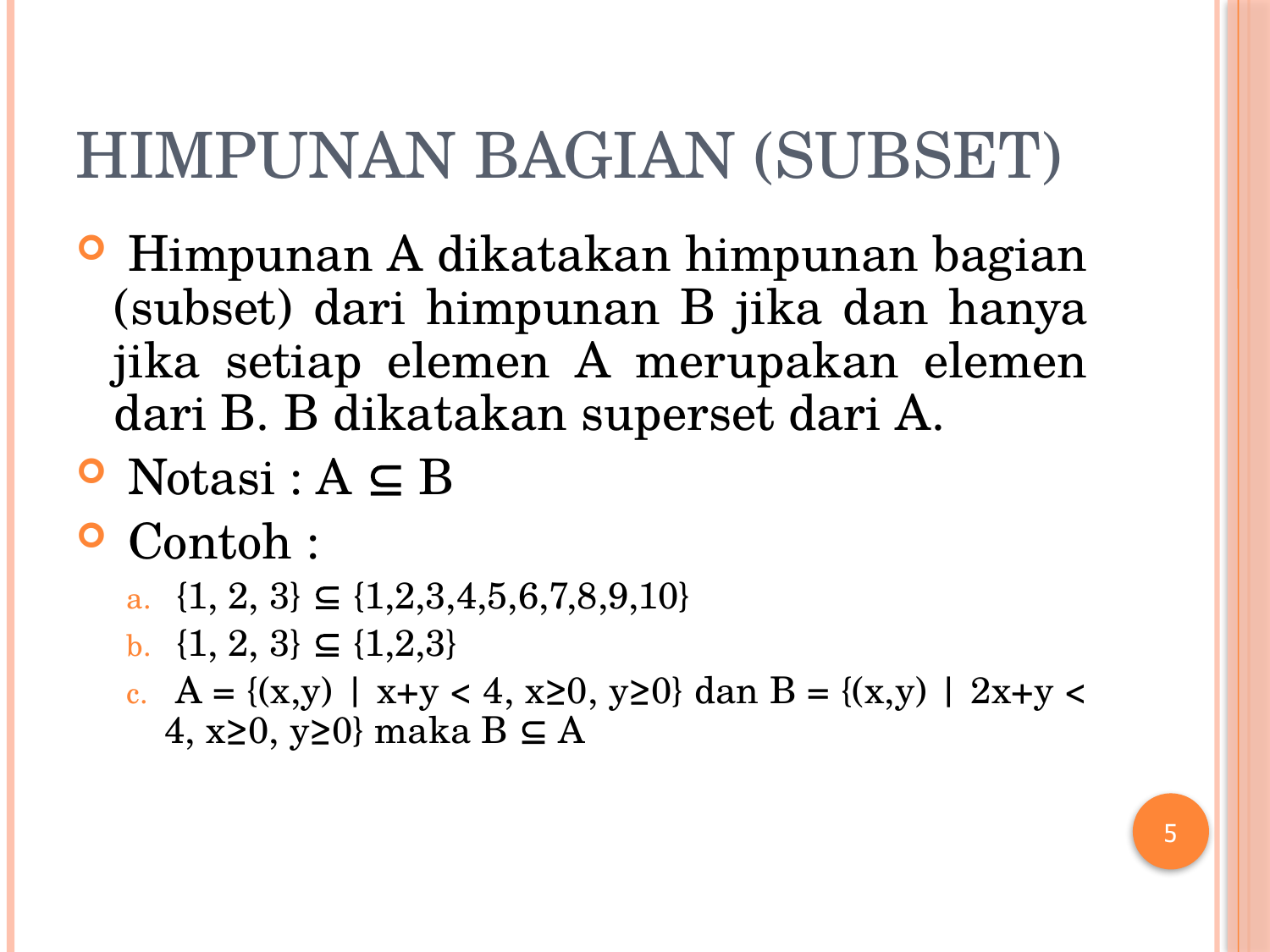

# Himpunan Bagian (Subset)
 Himpunan A dikatakan himpunan bagian (subset) dari himpunan B jika dan hanya jika setiap elemen A merupakan elemen dari B. B dikatakan superset dari A.
 Notasi : A ⊆ B
 Contoh :
 {1, 2, 3} ⊆ {1,2,3,4,5,6,7,8,9,10}
 {1, 2, 3} ⊆ {1,2,3}
 A = {(x,y) | x+y < 4, x≥0, y≥0} dan B = {(x,y) | 2x+y < 4, x≥0, y≥0} maka B ⊆ A

5